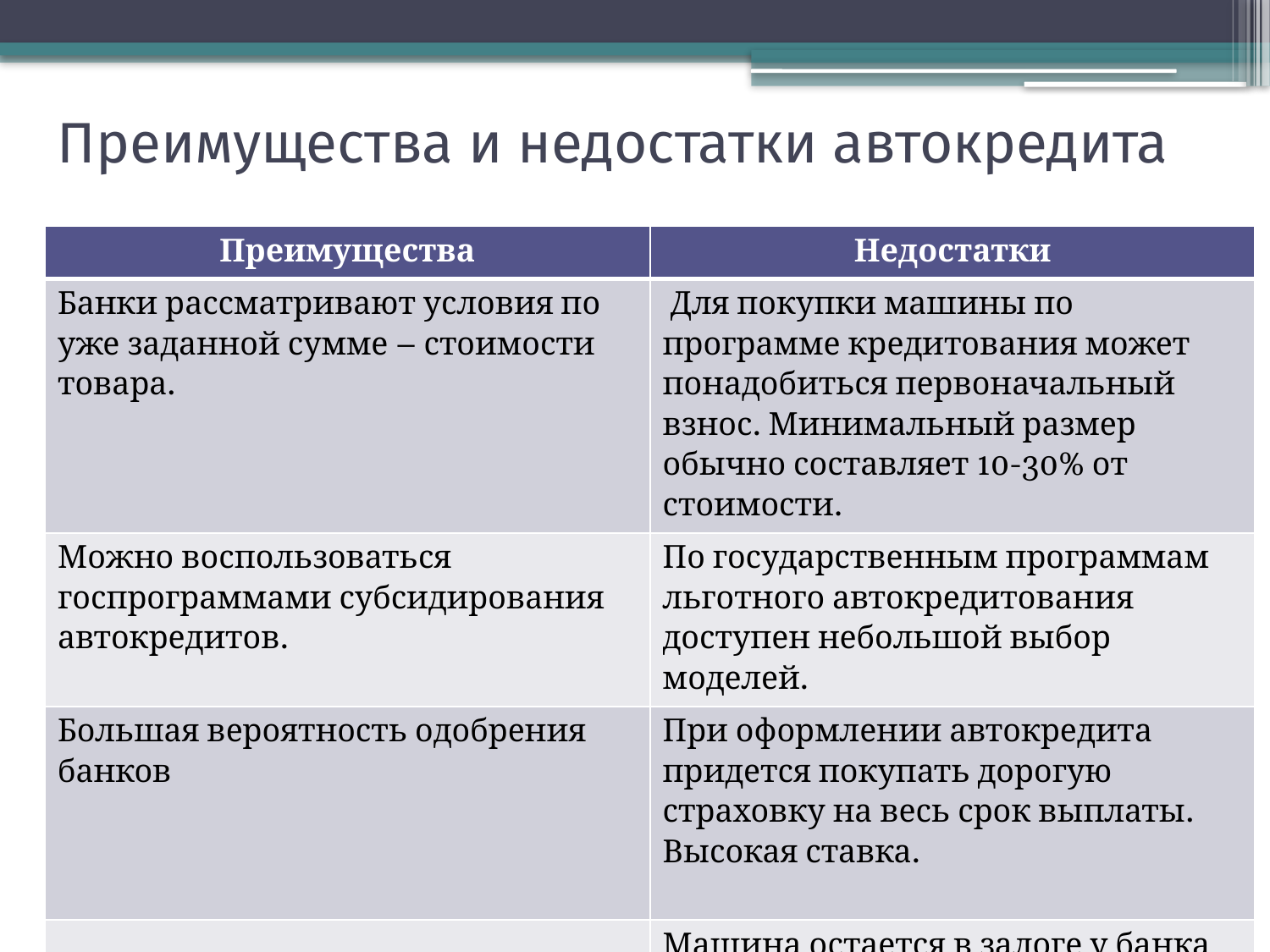

# Преимущества и недостатки автокредита
| Преимущества | Недостатки |
| --- | --- |
| Банки рассматривают условия по уже заданной сумме – стоимости товара. | Для покупки машины по программе кредитования может понадобиться первоначальный взнос. Минимальный размер обычно составляет 10-30% от стоимости. |
| Можно воспользоваться госпрограммами субсидирования автокредитов. | По государственным программам льготного автокредитования доступен небольшой выбор моделей. |
| Большая вероятность одобрения банков | При оформлении автокредита придется покупать дорогую страховку на весь срок выплаты. Высокая ставка. |
|  | Машина остается в залоге у банка до полного погашения задолженности. |